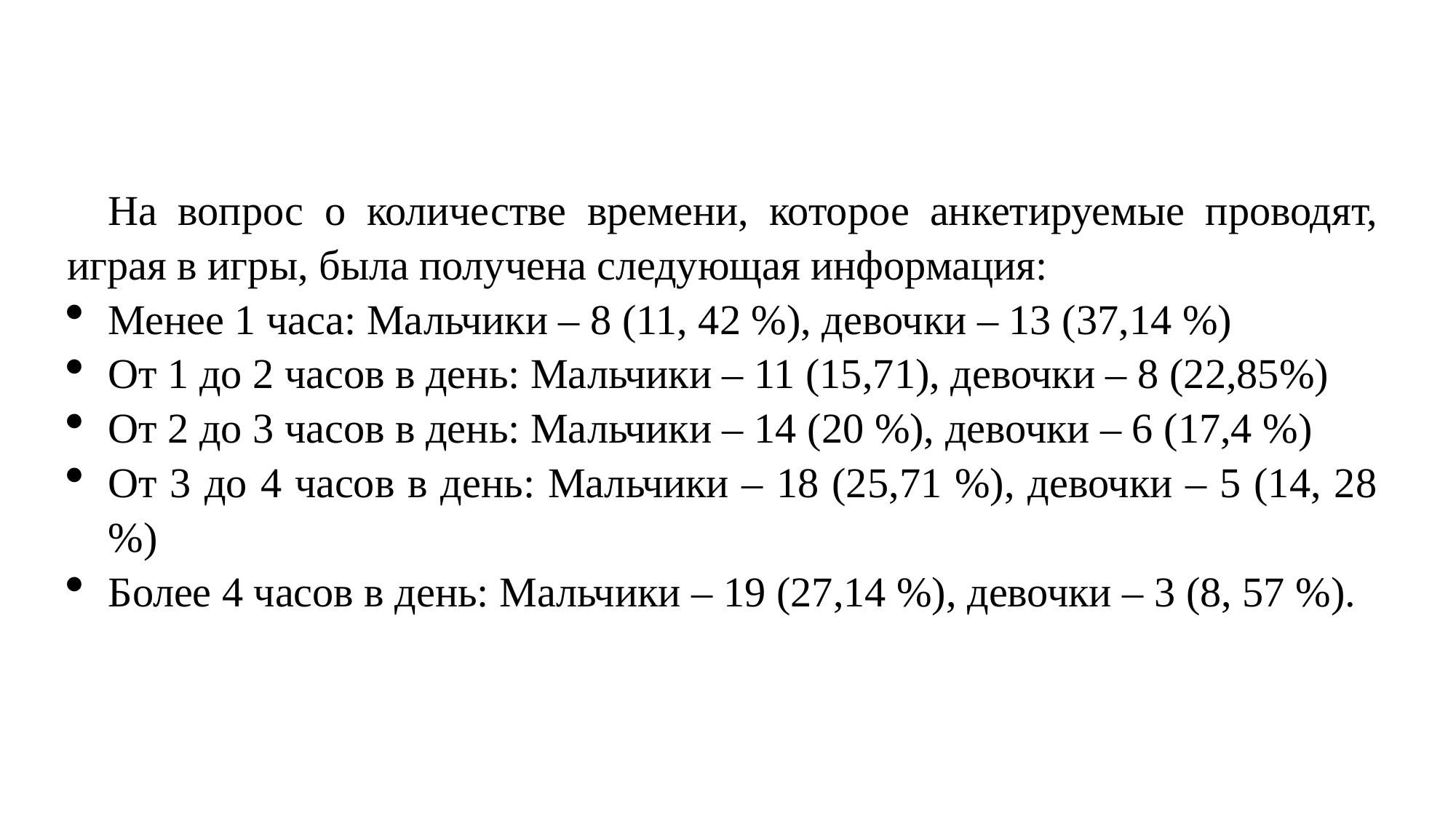

На вопрос о количестве времени, которое анкетируемые проводят, играя в игры, была получена следующая информация:
Менее 1 часа: Мальчики – 8 (11, 42 %), девочки – 13 (37,14 %)
От 1 до 2 часов в день: Мальчики – 11 (15,71), девочки – 8 (22,85%)
От 2 до 3 часов в день: Мальчики – 14 (20 %), девочки – 6 (17,4 %)
От 3 до 4 часов в день: Мальчики – 18 (25,71 %), девочки – 5 (14, 28 %)
Более 4 часов в день: Мальчики – 19 (27,14 %), девочки – 3 (8, 57 %).